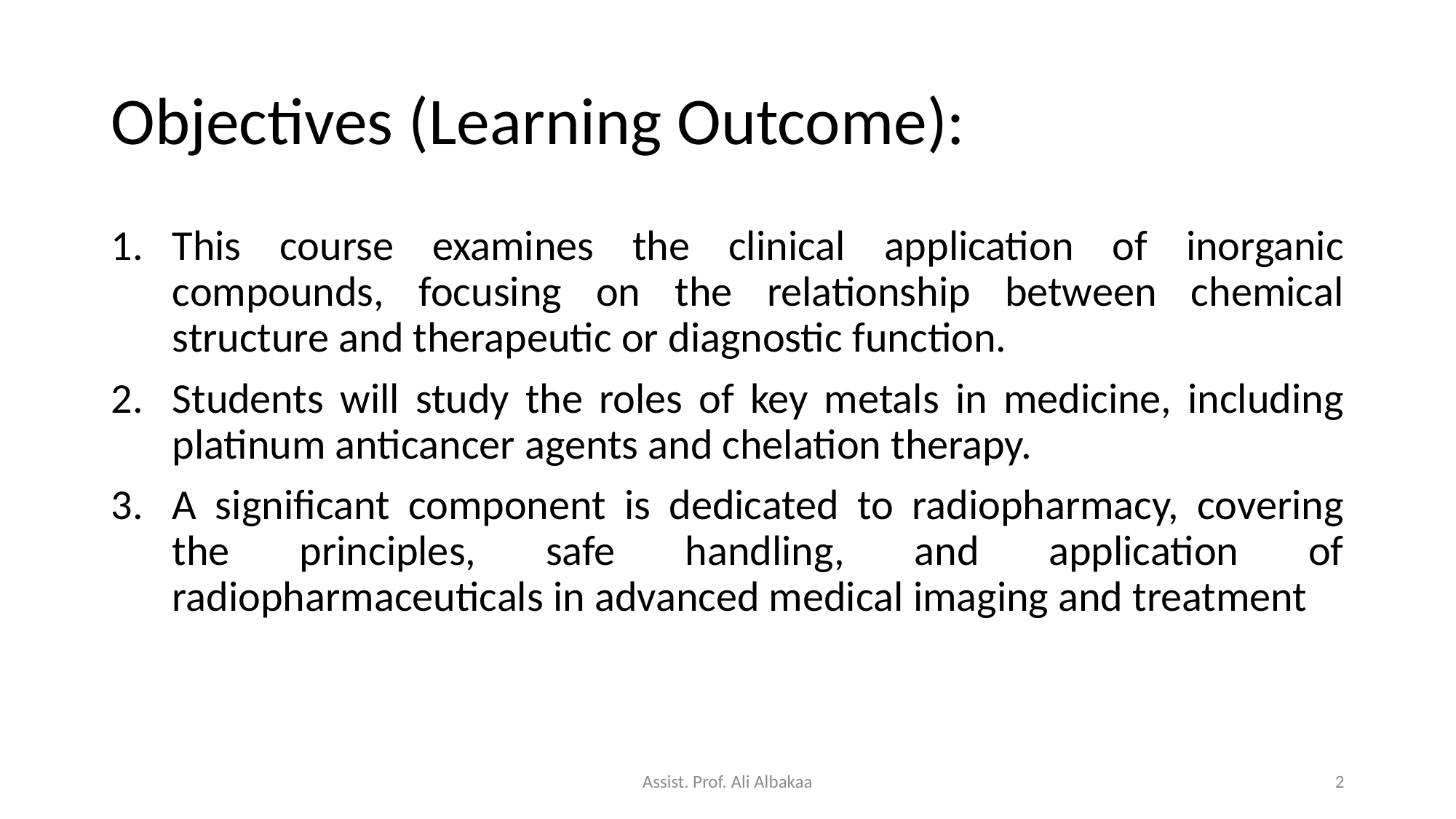

# Objectives (Learning Outcome):
This course examines the clinical application of inorganic compounds, focusing on the relationship between chemical structure and therapeutic or diagnostic function.
Students will study the roles of key metals in medicine, including platinum anticancer agents and chelation therapy.
A significant component is dedicated to radiopharmacy, covering the principles, safe handling, and application of radiopharmaceuticals in advanced medical imaging and treatment
Assist. Prof. Ali Albakaa
2